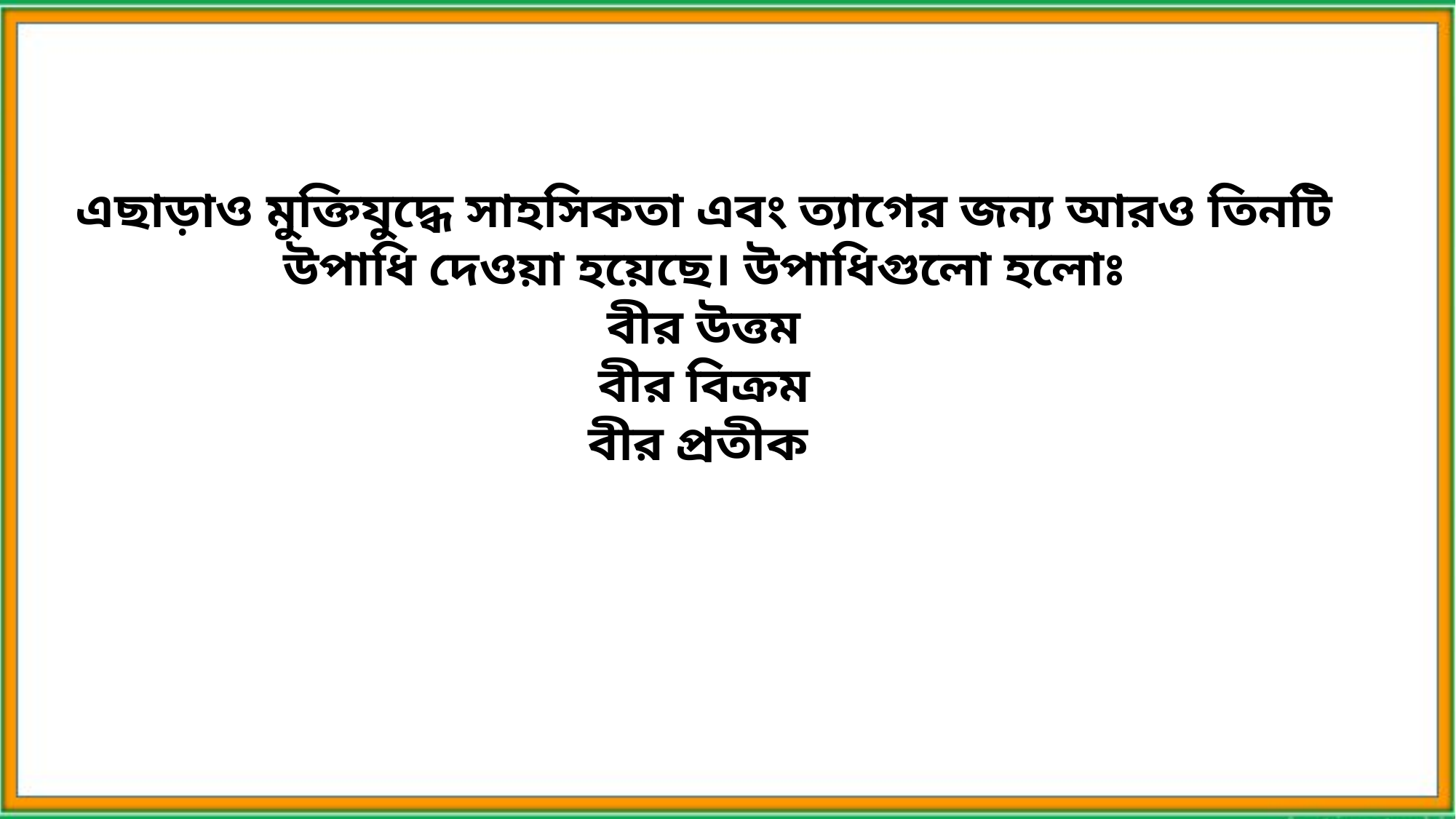

এছাড়াও মুক্তিযুদ্ধে সাহসিকতা এবং ত্যাগের জন্য আরও তিনটি উপাধি দেওয়া হয়েছে। উপাধিগুলো হলোঃ
বীর উত্তম
বীর বিক্রম
বীর প্রতীক